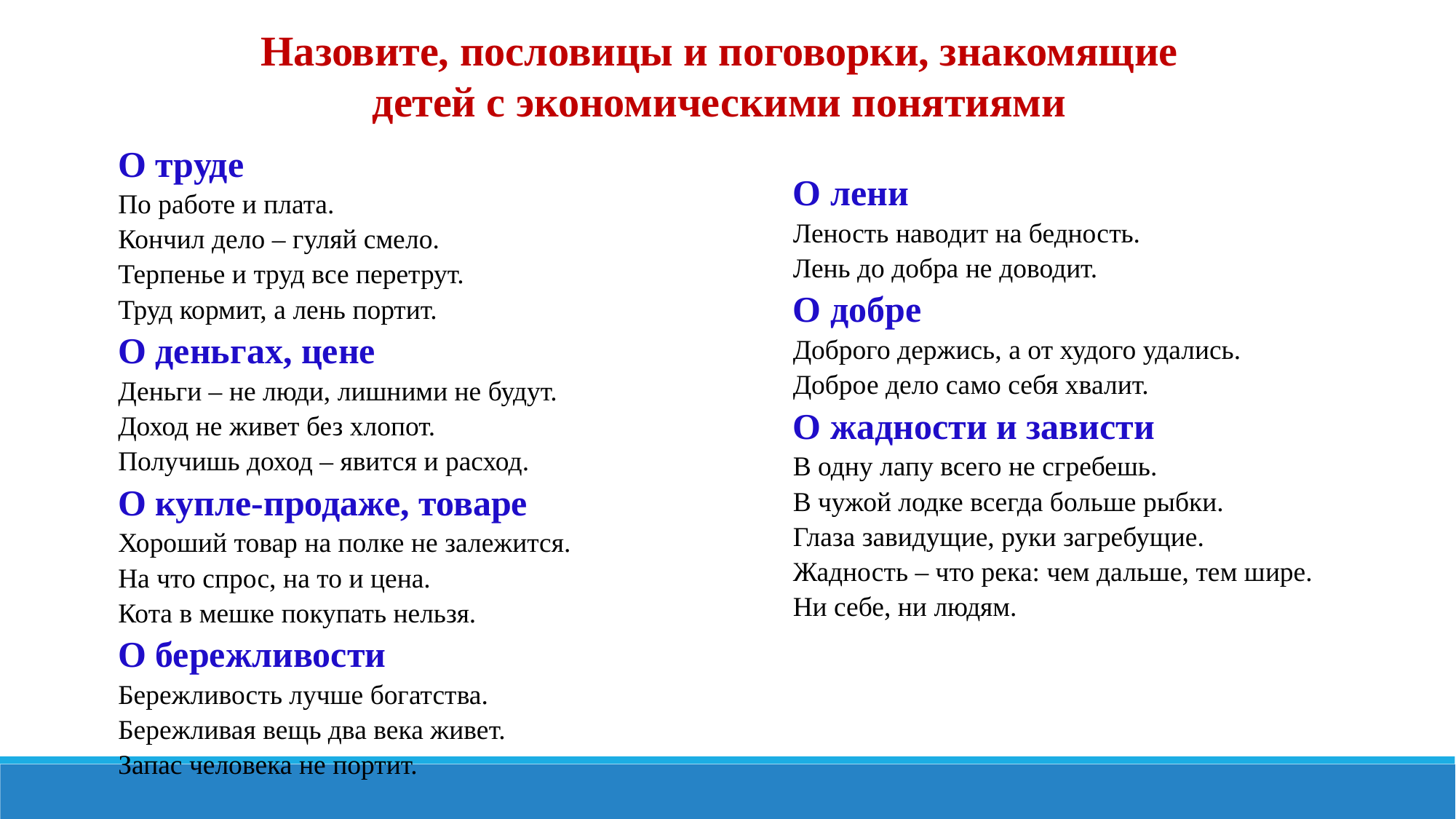

Назовите, пословицы и поговорки, знакомящие детей с экономическими понятиями
О труде
По работе и плата.
Кончил дело – гуляй смело.
Терпенье и труд все перетрут.
Труд кормит, а лень портит.
О деньгах, цене
Деньги – не люди, лишними не будут.
Доход не живет без хлопот.
Получишь доход – явится и расход.
О купле-продаже, товаре
Хороший товар на полке не залежится.
На что спрос, на то и цена.
Кота в мешке покупать нельзя.
О бережливости
Бережливость лучше богатства.
Бережливая вещь два века живет.
Запас человека не портит.
О лени
Леность наводит на бедность.
Лень до добра не доводит.
О добре
Доброго держись, а от худого удались.
Доброе дело само себя хвалит.
О жадности и зависти
В одну лапу всего не сгребешь.
В чужой лодке всегда больше рыбки.
Глаза завидущие, руки загребущие.
Жадность – что река: чем дальше, тем шире.
Ни себе, ни людям.